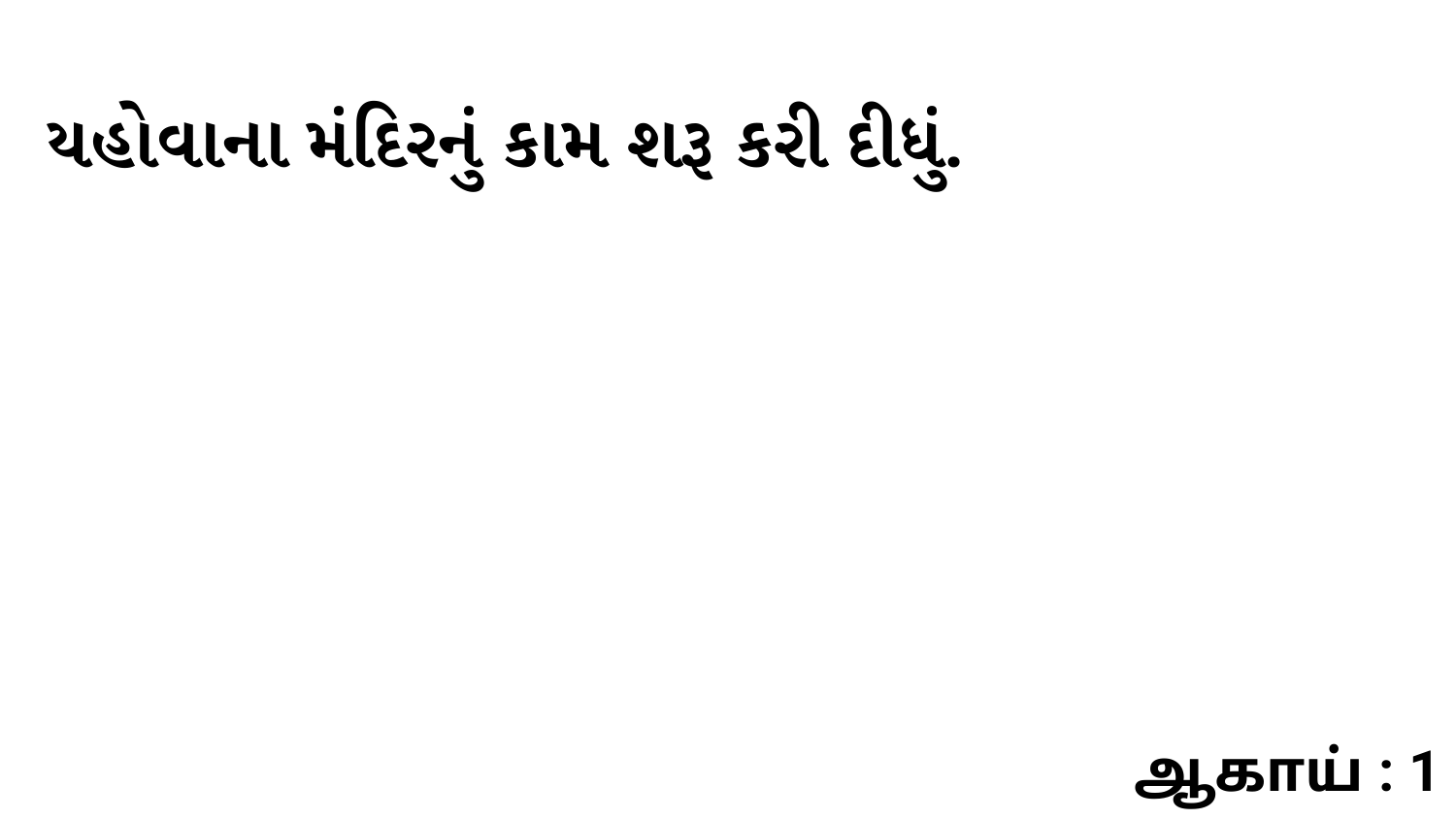

યહોવાના મંદિરનું કામ શરૂ કરી દીધું.
ஆகாய் : 1